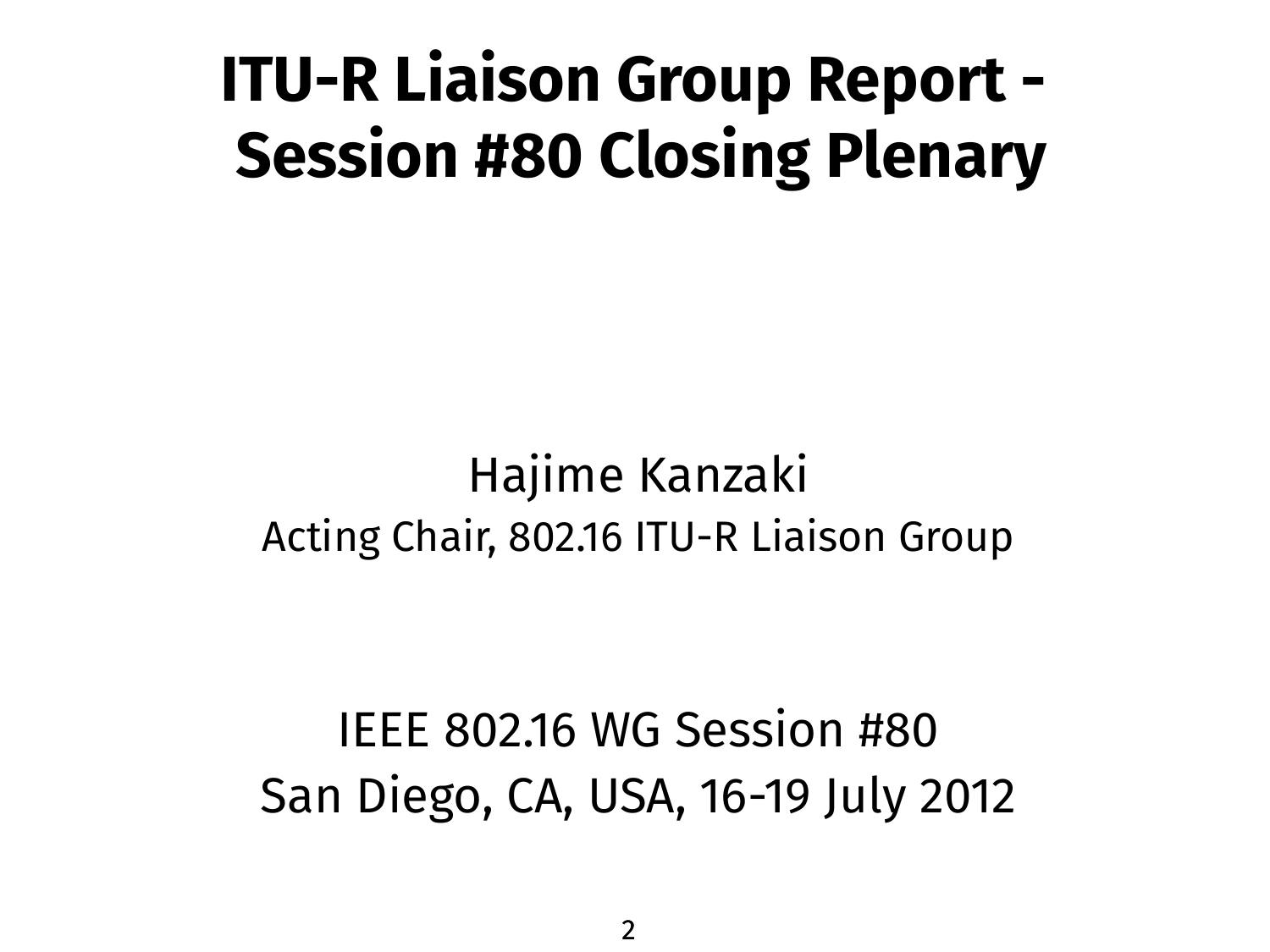

# ITU-R Liaison Group Report - Session #80 Closing Plenary

Hajime Kanzaki
Acting Chair, 802.16 ITU-R Liaison Group

IEEE 802.16 WG Session #80
San Diego, CA, USA, 16-19 July 2012